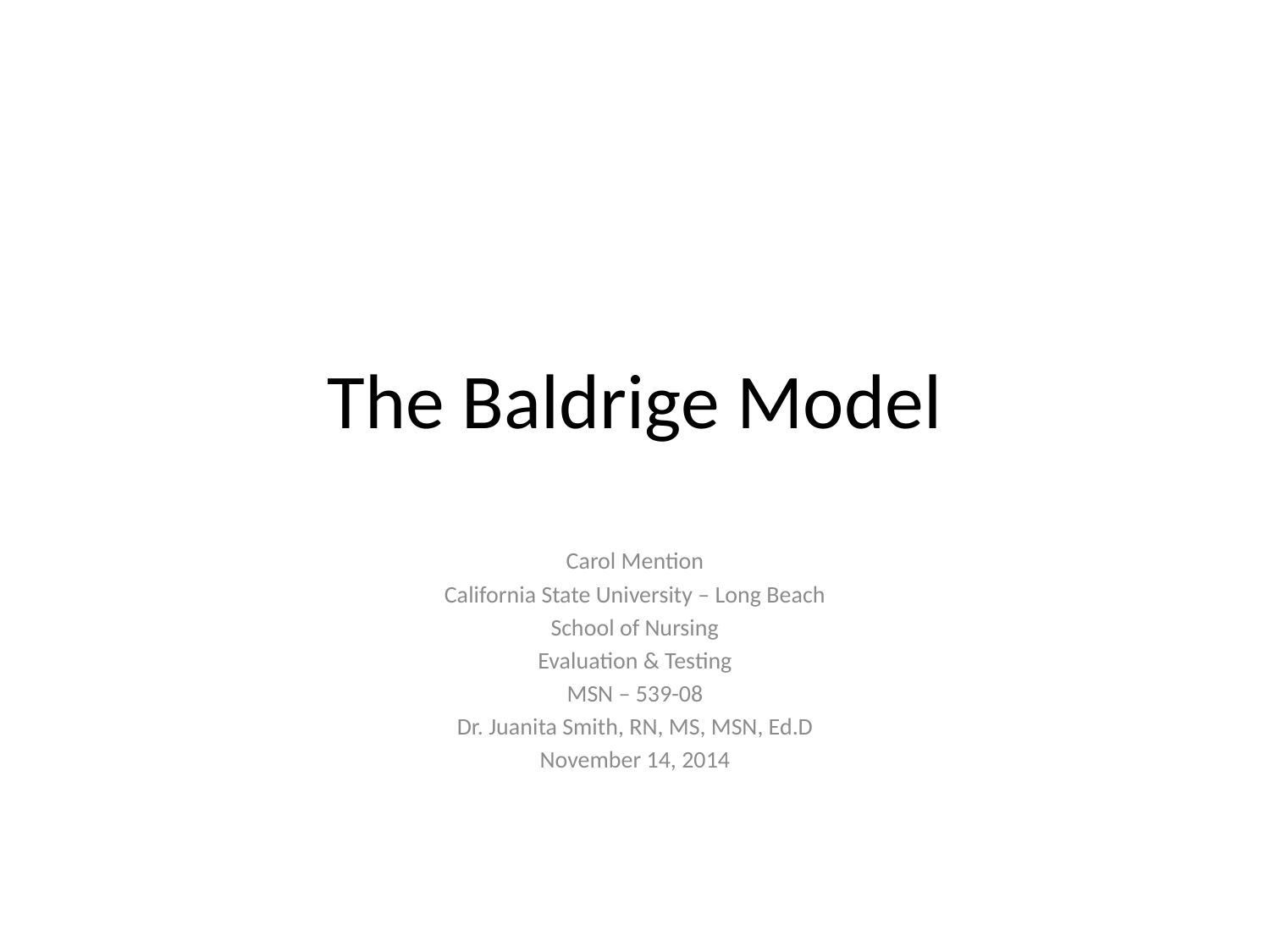

# The Baldrige Model
Carol Mention
California State University – Long Beach
School of Nursing
Evaluation & Testing
MSN – 539-08
Dr. Juanita Smith, RN, MS, MSN, Ed.D
November 14, 2014